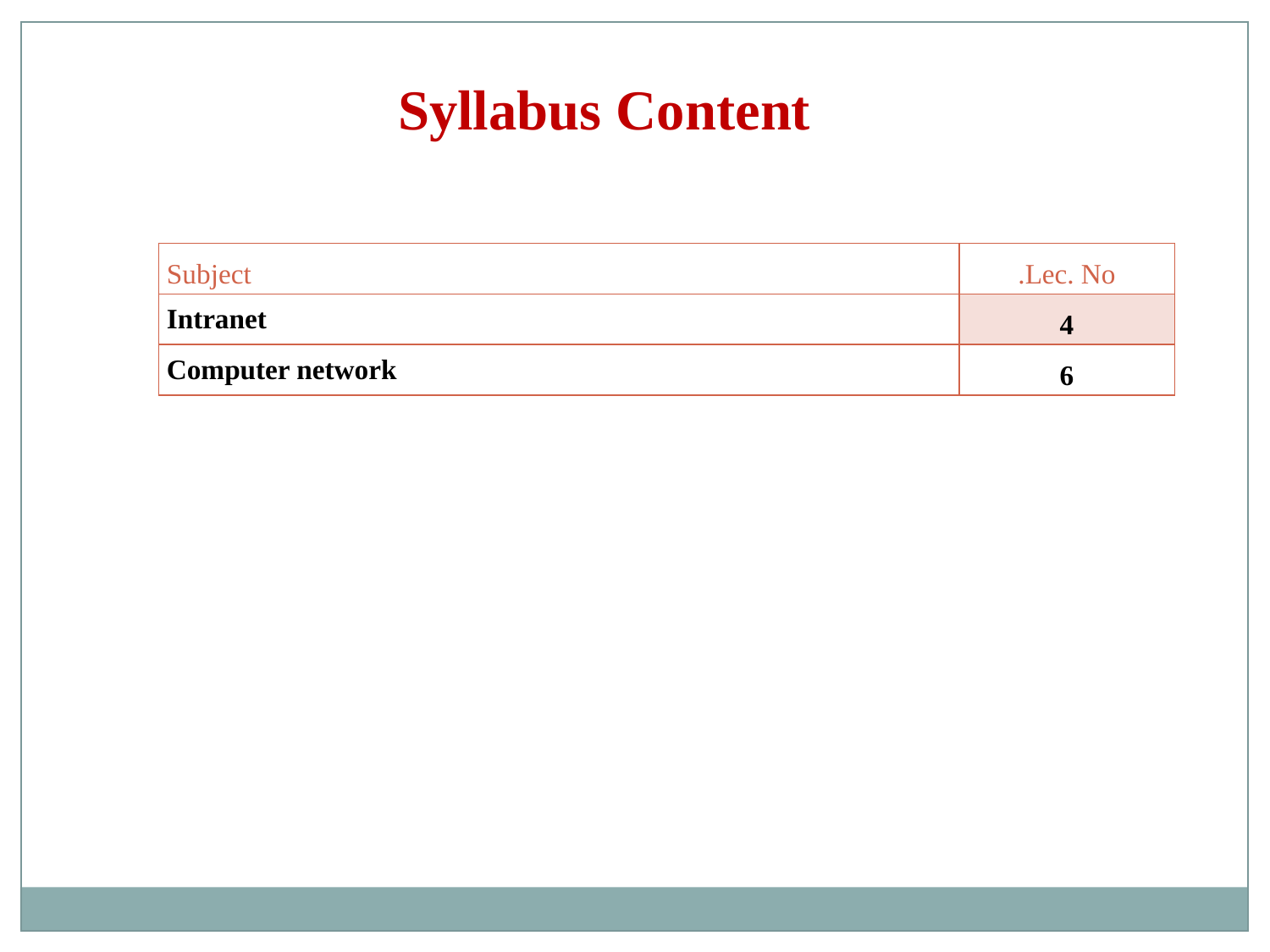

Syllabus Content
| Subject | Lec. No. |
| --- | --- |
| Intranet | 4 |
| Computer network | 6 |